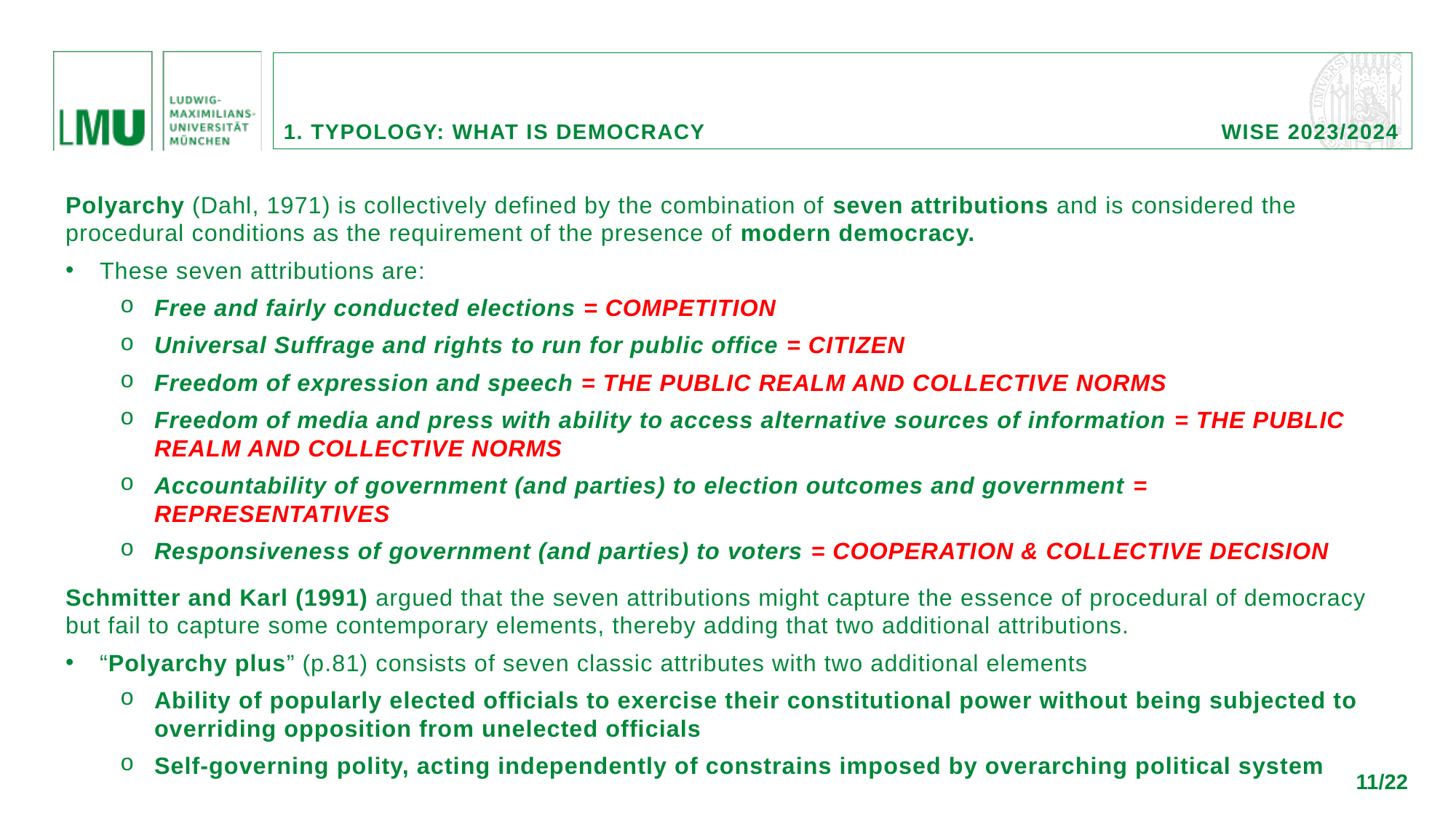

1. Typology: what Is democracy					         wise 2023/2024
Polyarchy (Dahl, 1971) is collectively defined by the combination of seven attributions and is considered the procedural conditions as the requirement of the presence of modern democracy.
These seven attributions are:
Free and fairly conducted elections = COMPETITION
Universal Suffrage and rights to run for public office = CITIZEN
Freedom of expression and speech = THE PUBLIC REALM AND COLLECTIVE NORMS
Freedom of media and press with ability to access alternative sources of information = THE PUBLIC REALM AND COLLECTIVE NORMS
Accountability of government (and parties) to election outcomes and government = REPRESENTATIVES
Responsiveness of government (and parties) to voters = COOPERATION & COLLECTIVE DECISION
Schmitter and Karl (1991) argued that the seven attributions might capture the essence of procedural of democracy but fail to capture some contemporary elements, thereby adding that two additional attributions.
“Polyarchy plus” (p.81) consists of seven classic attributes with two additional elements
Ability of popularly elected officials to exercise their constitutional power without being subjected to overriding opposition from unelected officials
Self-governing polity, acting independently of constrains imposed by overarching political system
11/22